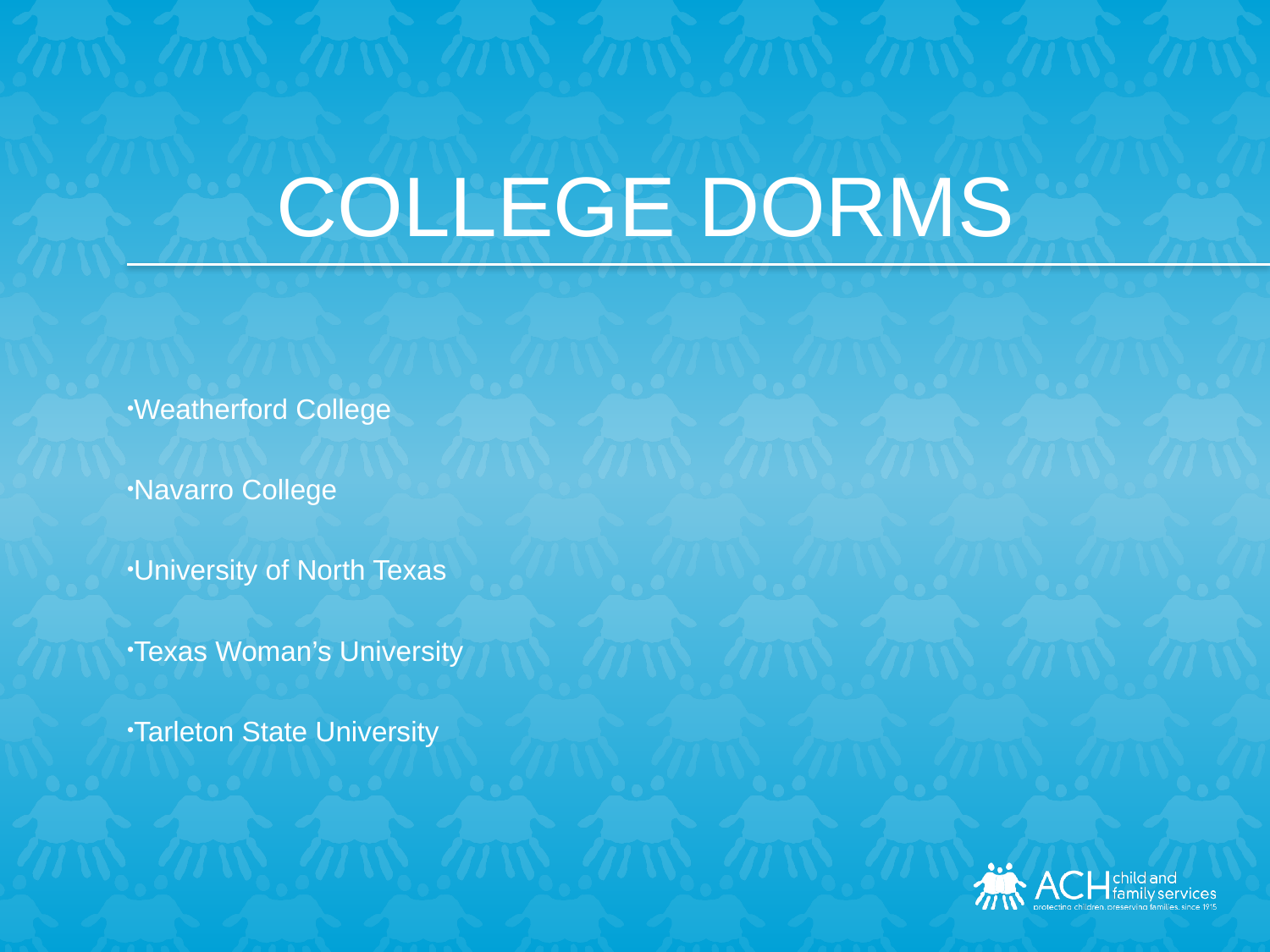

College dorms

Weatherford College
Navarro College
University of North Texas
Texas Woman’s University
Tarleton State University